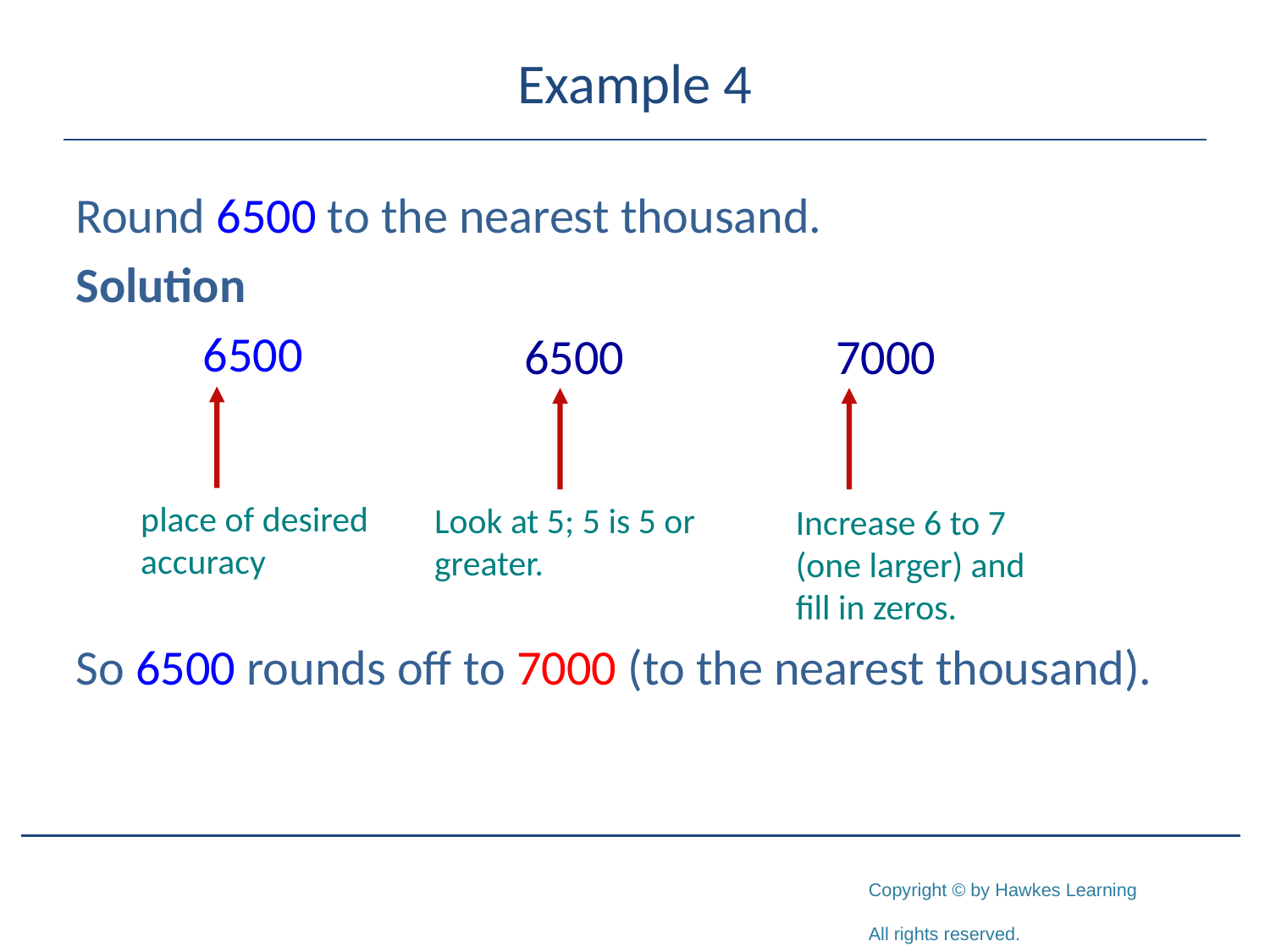

# Example 4
Round 6500 to the nearest thousand.
Solution
	6500

So 6500 rounds off to 7000 (to the nearest thousand).
6500
7000

place of desired
accuracy
Look at 5; 5 is 5 or greater.
Increase 6 to 7 (one larger) and fill in zeros.